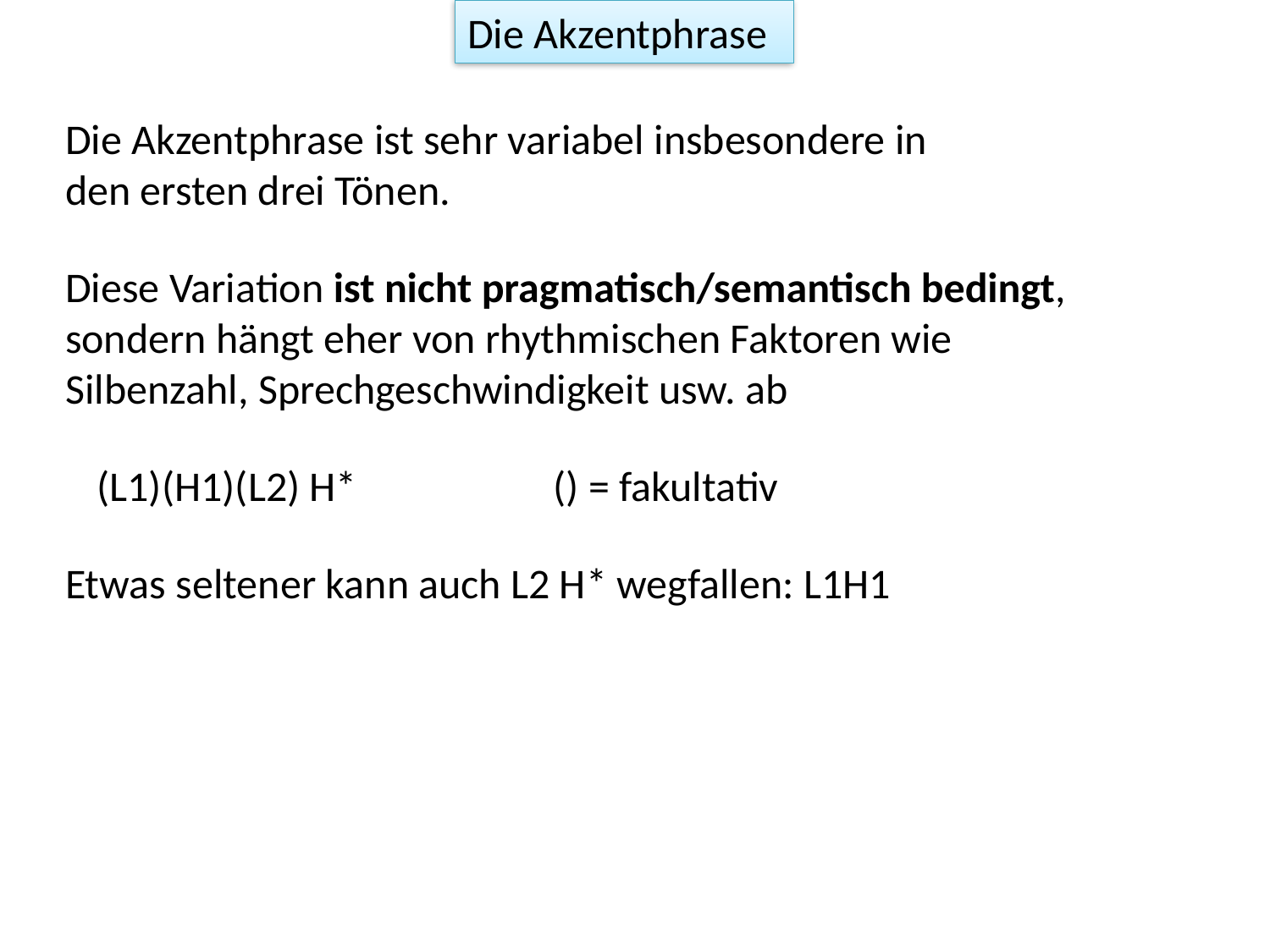

Die Akzentphrase
Die Akzentphrase ist sehr variabel insbesondere in den ersten drei Tönen.
Diese Variation ist nicht pragmatisch/semantisch bedingt, sondern hängt eher von rhythmischen Faktoren wie Silbenzahl, Sprechgeschwindigkeit usw. ab
(L1)(H1)(L2) H*
() = fakultativ
Etwas seltener kann auch L2 H* wegfallen: L1H1